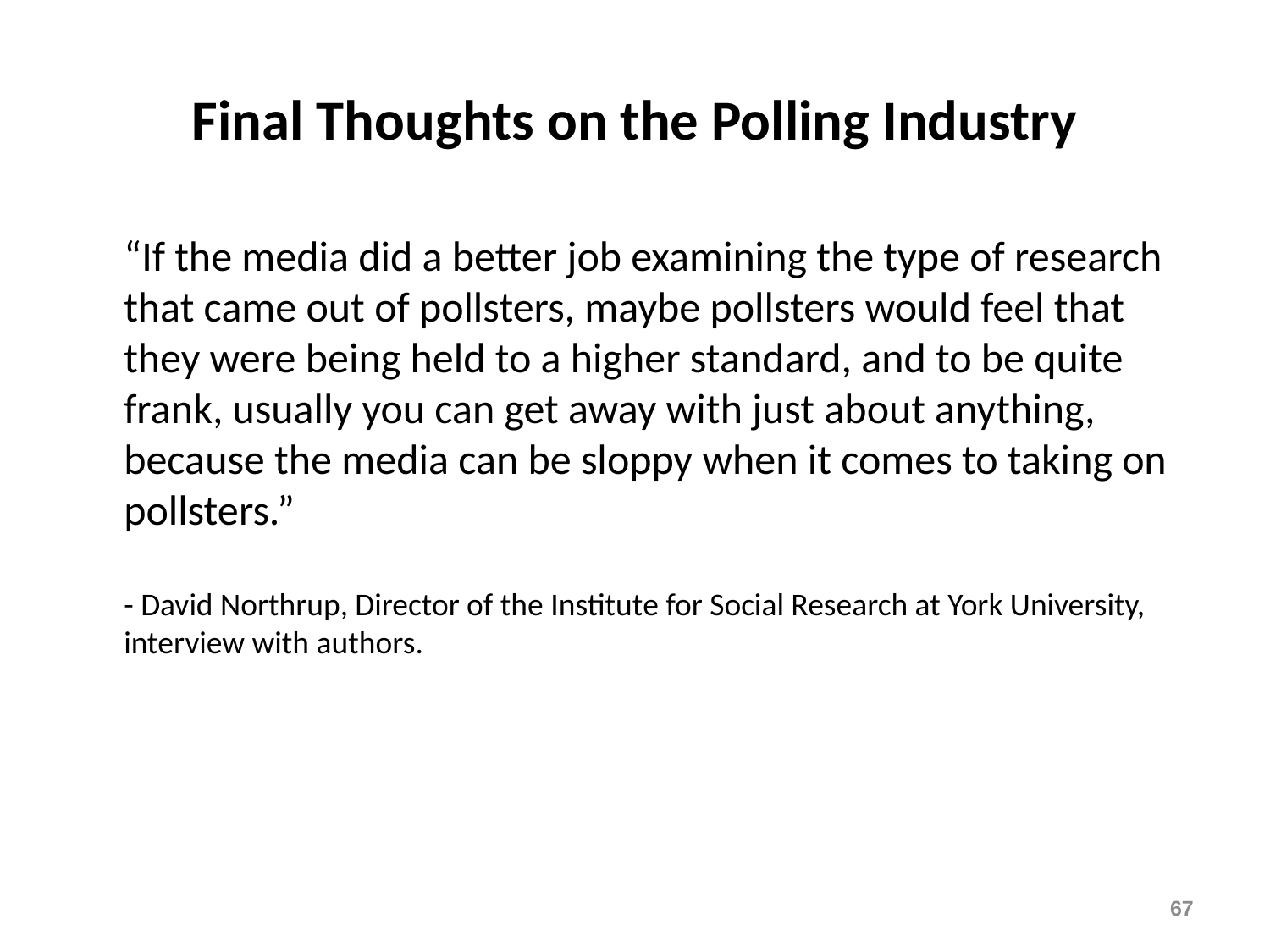

# Final Thoughts on the Polling Industry
“If the media did a better job examining the type of research that came out of pollsters, maybe pollsters would feel that they were being held to a higher standard, and to be quite frank, usually you can get away with just about anything, because the media can be sloppy when it comes to taking on pollsters.”

- David Northrup, Director of the Institute for Social Research at York University, interview with authors.
67